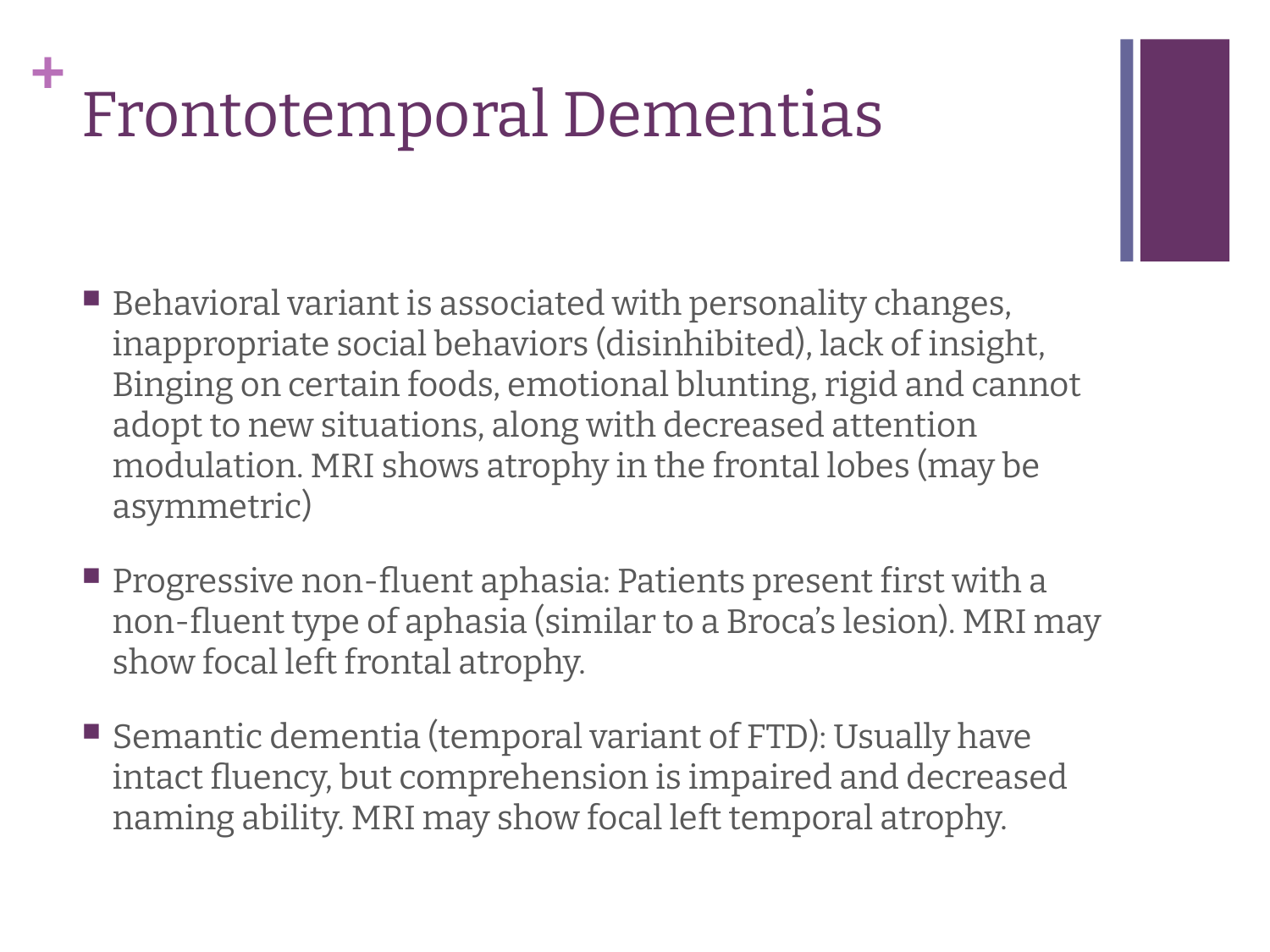

# Frontotemporal Dementias
Behavioral variant is associated with personality changes, inappropriate social behaviors (disinhibited), lack of insight, Binging on certain foods, emotional blunting, rigid and cannot adopt to new situations, along with decreased attention modulation. MRI shows atrophy in the frontal lobes (may be asymmetric)
Progressive non-fluent aphasia: Patients present first with a non-fluent type of aphasia (similar to a Broca’s lesion). MRI may show focal left frontal atrophy.
Semantic dementia (temporal variant of FTD): Usually have intact fluency, but comprehension is impaired and decreased naming ability. MRI may show focal left temporal atrophy.